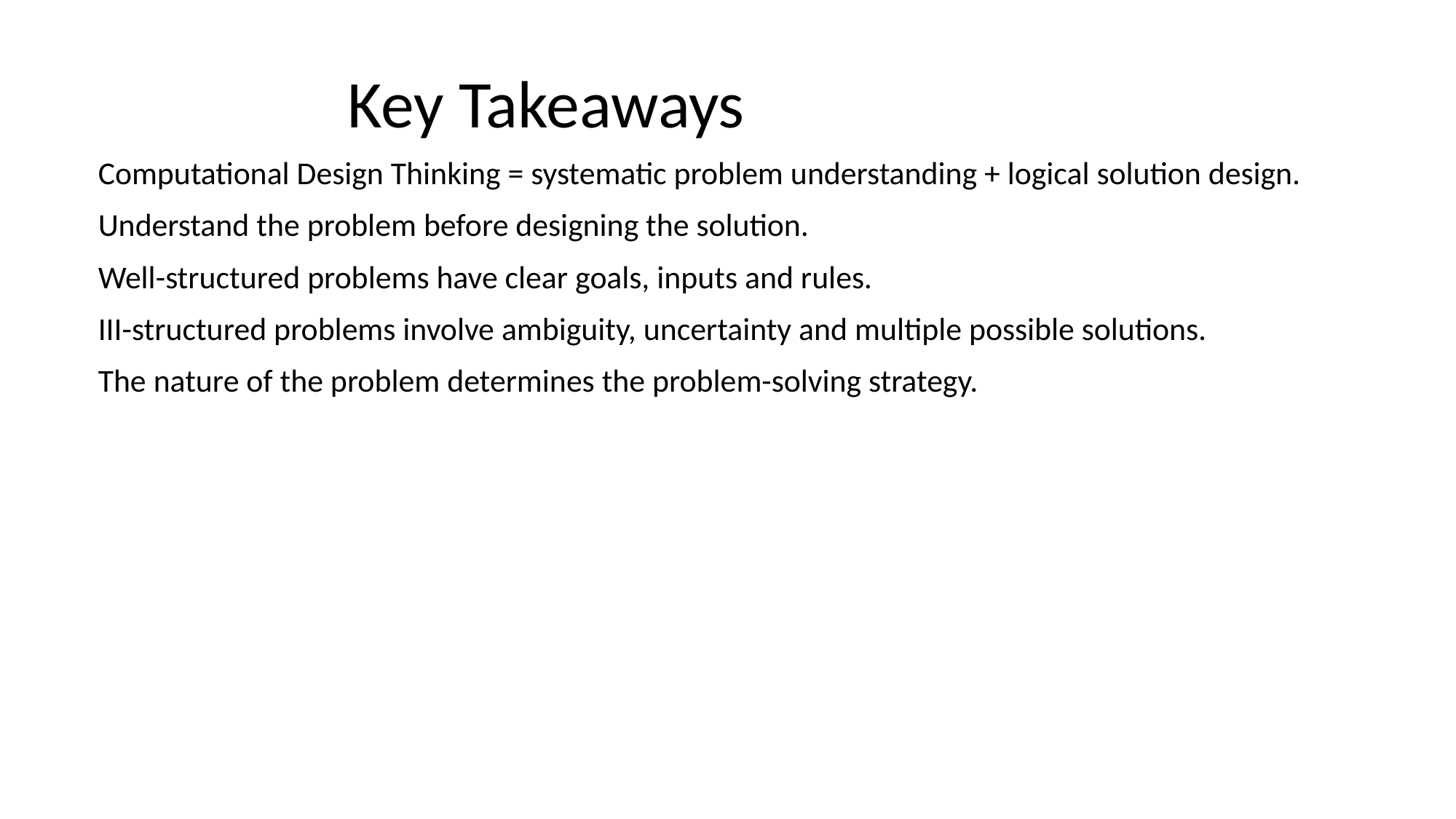

# Key Takeaways
Computational Design Thinking = systematic problem understanding + logical solution design.
Understand the problem before designing the solution.
Well-structured problems have clear goals, inputs and rules.
III-structured problems involve ambiguity, uncertainty and multiple possible solutions.
The nature of the problem determines the problem-solving strategy.